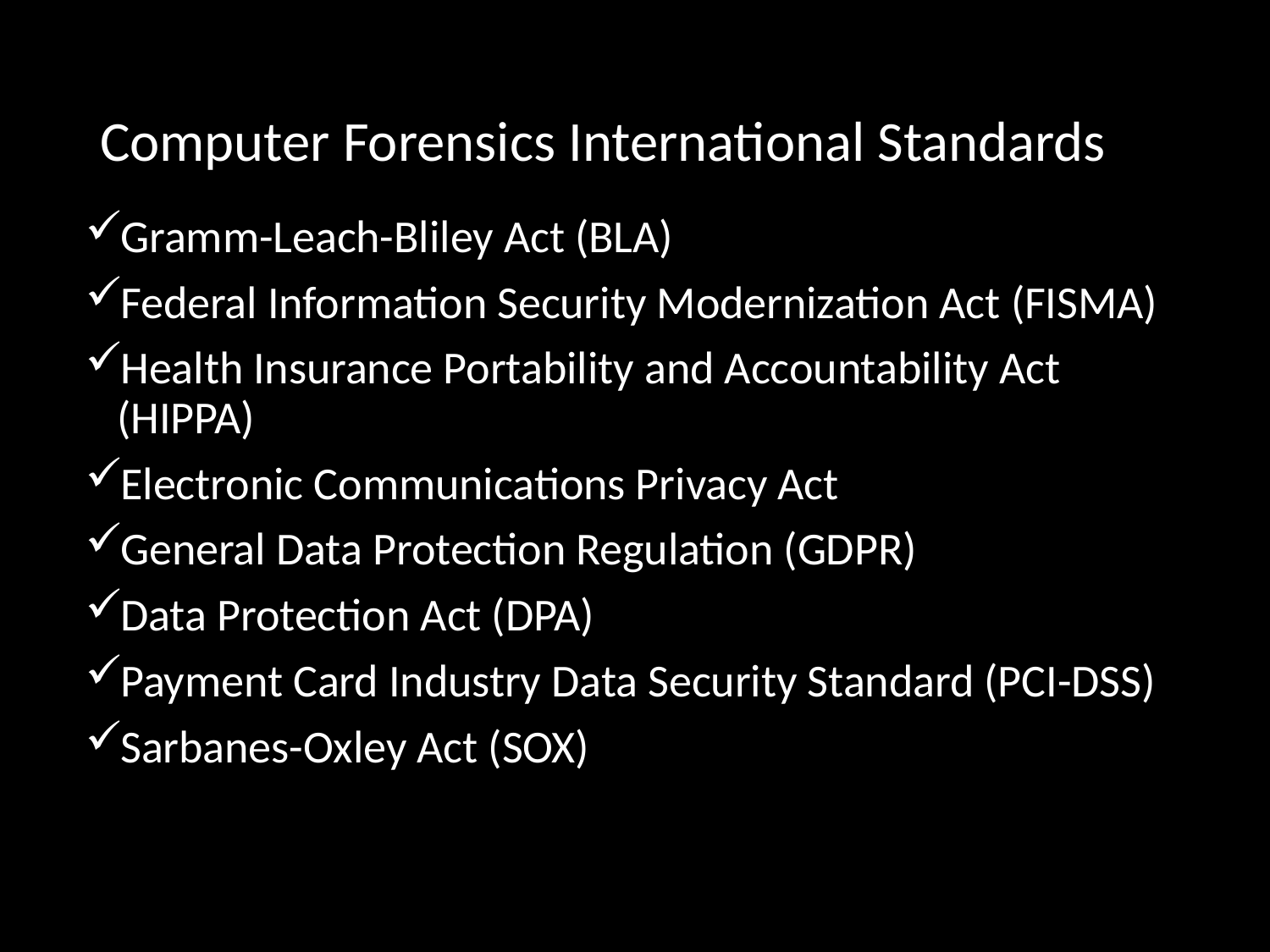

# Computer Forensics International Standards
Gramm-Leach-Bliley Act (BLA)
Federal Information Security Modernization Act (FISMA)
Health Insurance Portability and Accountability Act (HIPPA)
Electronic Communications Privacy Act
General Data Protection Regulation (GDPR)
Data Protection Act (DPA)
Payment Card Industry Data Security Standard (PCI-DSS)
Sarbanes-Oxley Act (SOX)

33